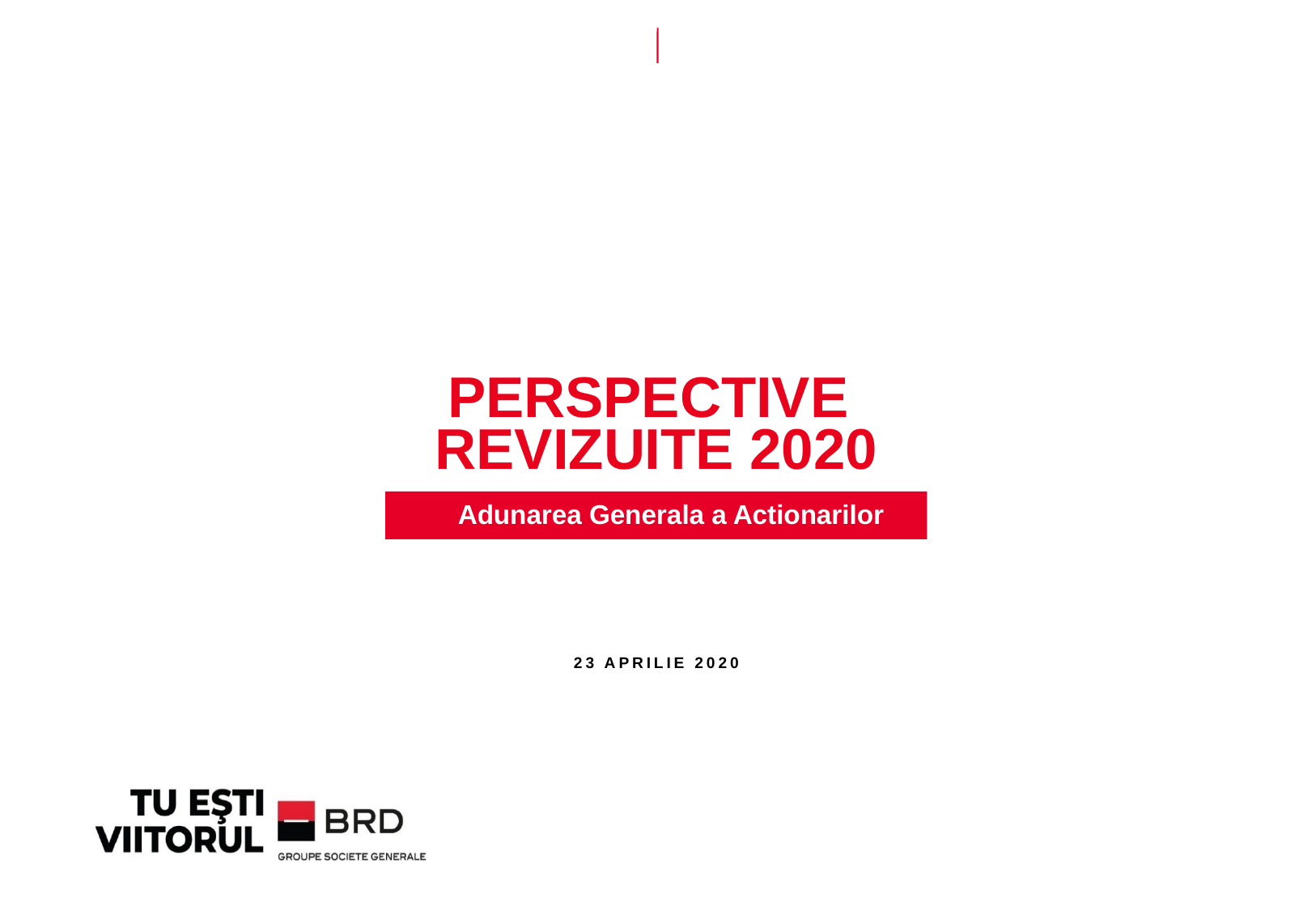

# PERSPECTIVE REVIZUITE 2020
    Adunarea Generala a Actionarilor
23 APRILIE 2020